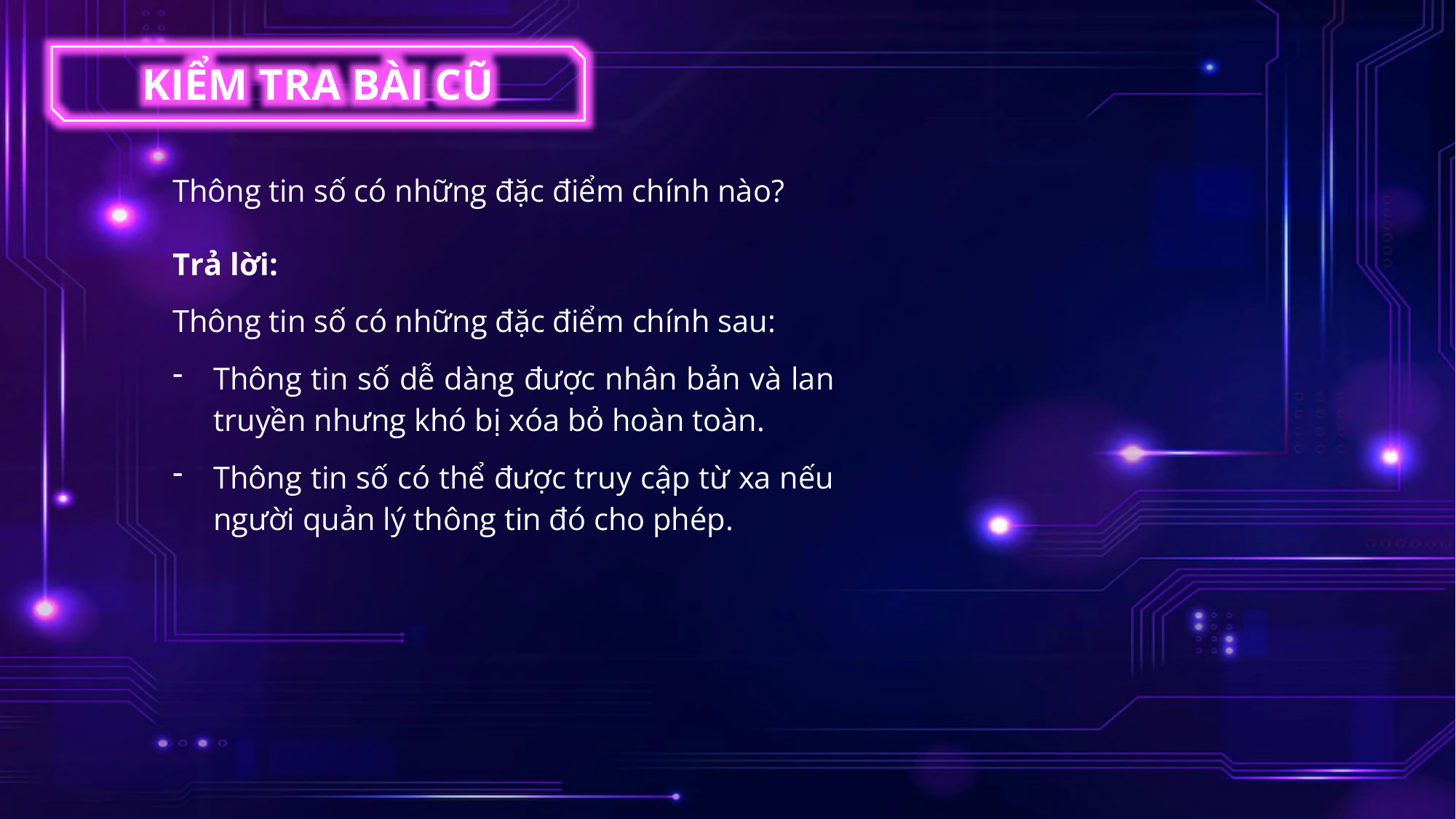

KIỂM TRA BÀI CŨ
Thông tin số có những đặc điểm chính nào?
Trả lời:
Thông tin số có những đặc điểm chính sau:
Thông tin số dễ dàng được nhân bản và lan truyền nhưng khó bị xóa bỏ hoàn toàn.
Thông tin số có thể được truy cập từ xa nếu người quản lý thông tin đó cho phép.